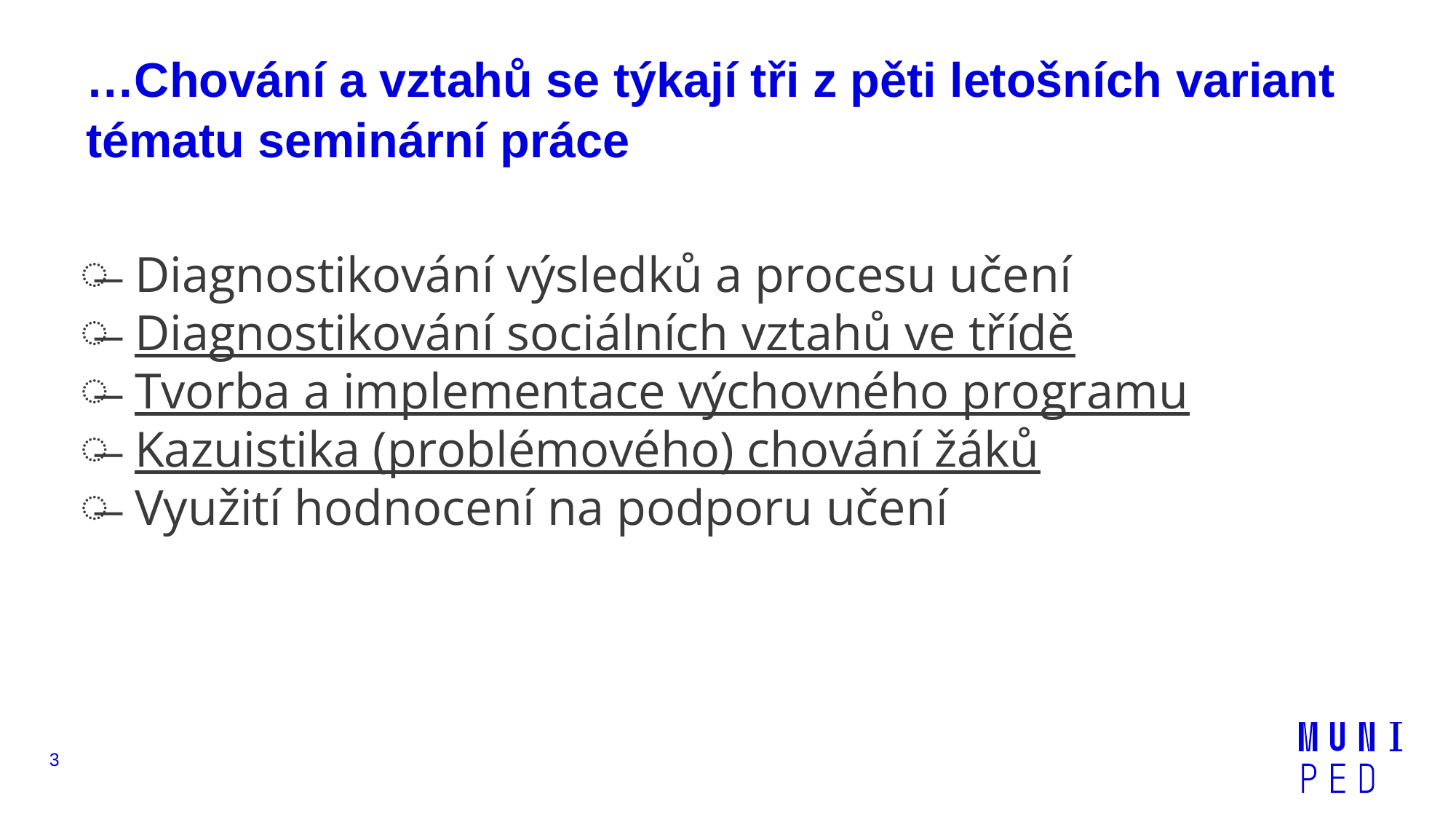

# …Chování a vztahů se týkají tři z pěti letošních variant tématu seminární práce
Diagnostikování výsledků a procesu učení
Diagnostikování sociálních vztahů ve třídě
Tvorba a implementace výchovného programu
Kazuistika (problémového) chování žáků
Využití hodnocení na podporu učení
3